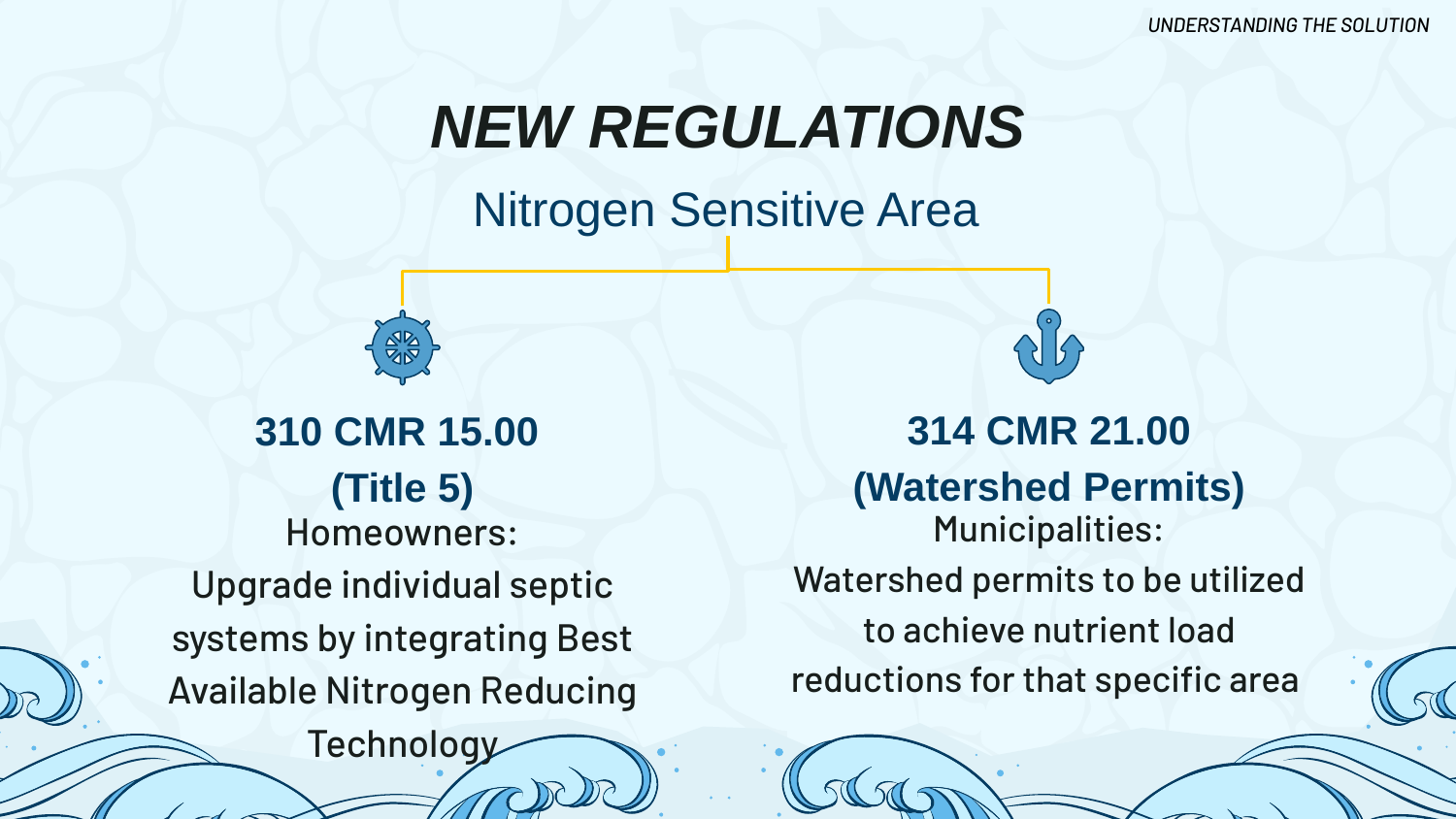

UNDERSTANDING THE SOLUTION
# NEW REGULATIONS
Nitrogen Sensitive Area

314 CMR 21.00
(Watershed Permits)
310 CMR 15.00
(Title 5)
Municipalities:
Watershed permits to be utilized to achieve nutrient load reductions for that specific area

Homeowners:
Upgrade individual septic systems by integrating Best Available Nitrogen Reducing Technology